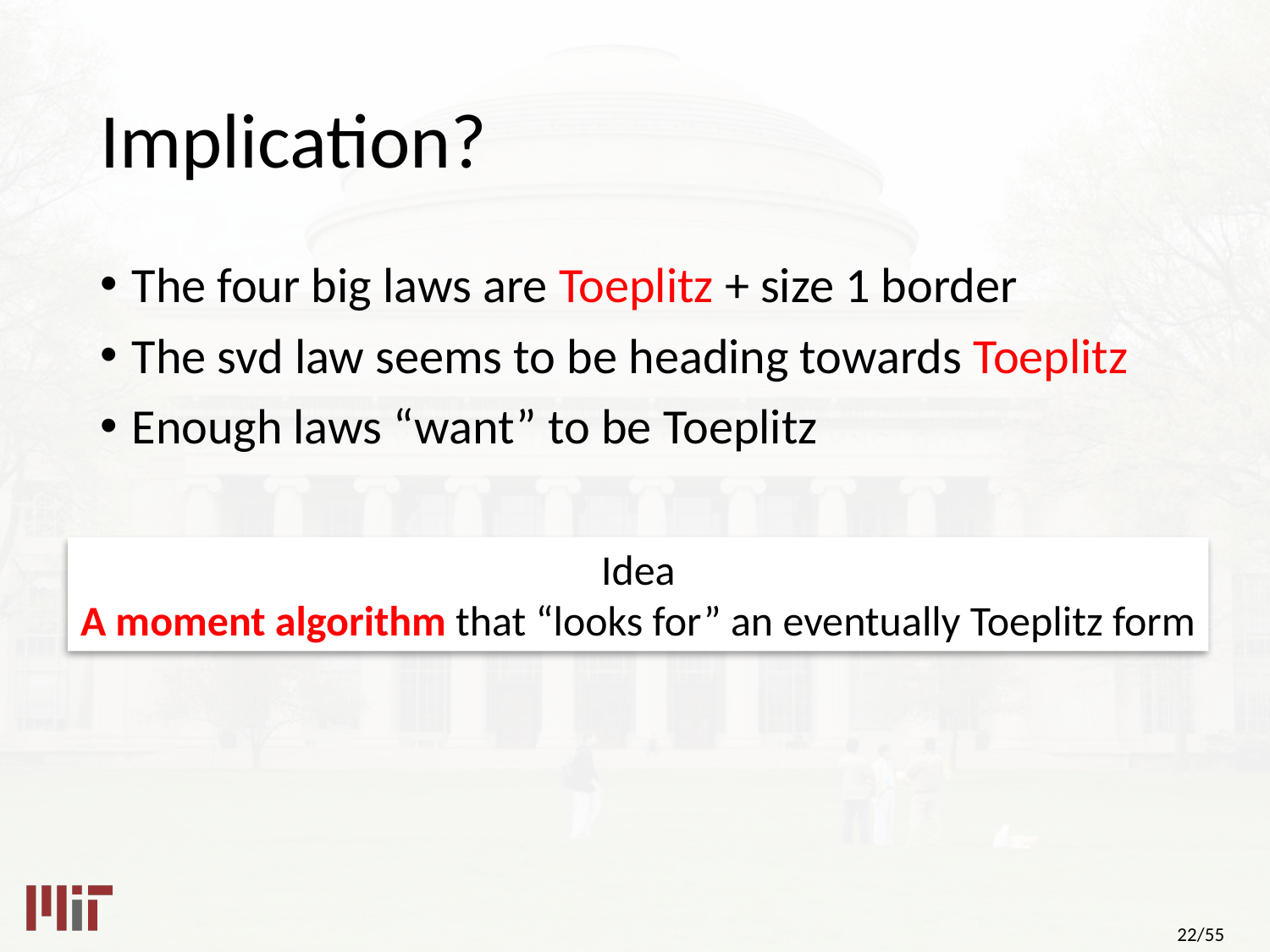

# Implication?
The four big laws are Toeplitz + size 1 border
The svd law seems to be heading towards Toeplitz
Enough laws “want” to be Toeplitz
Idea
A moment algorithm that “looks for” an eventually Toeplitz form